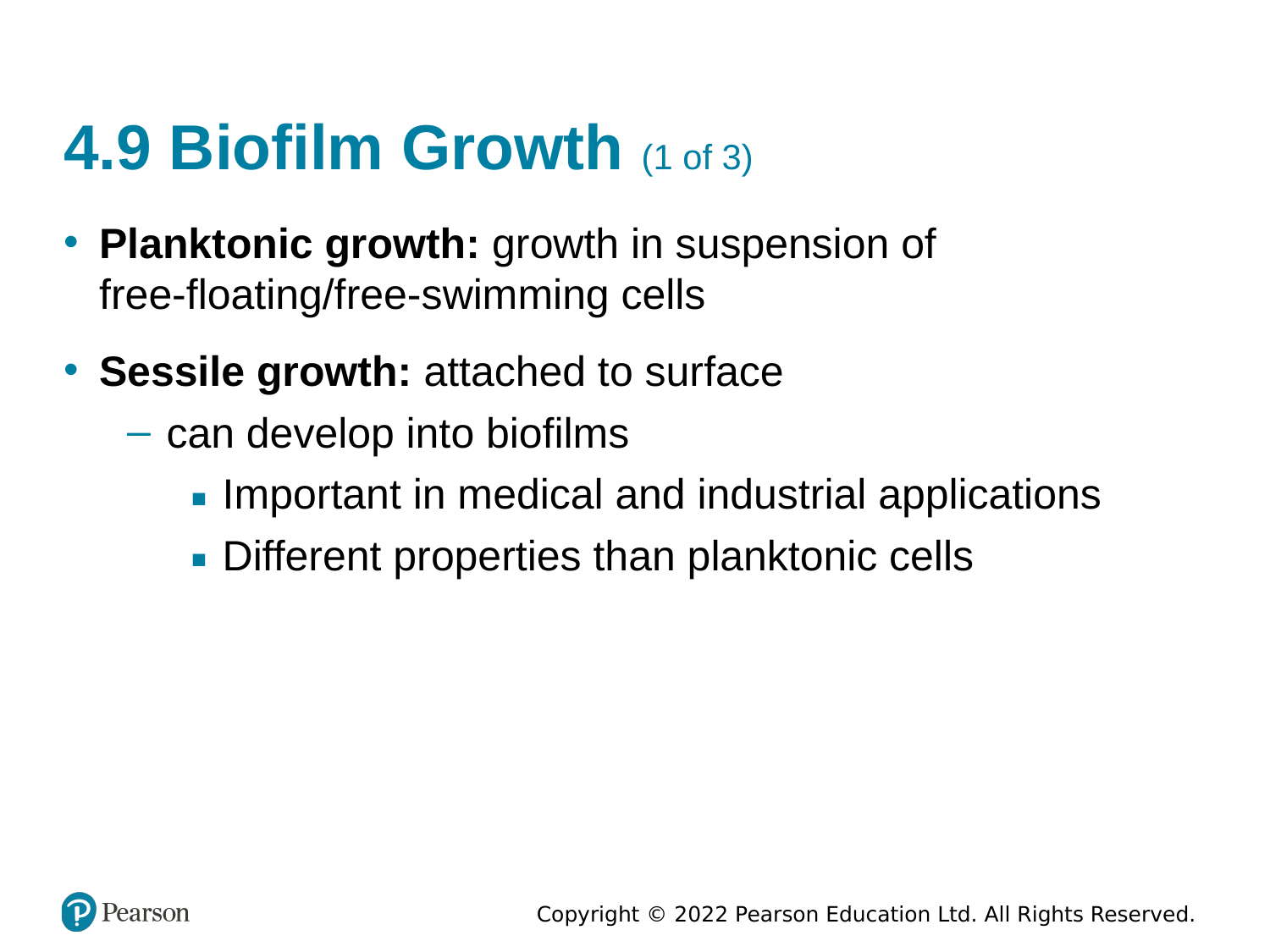

# 4.9 Biofilm Growth (1 of 3)
Planktonic growth: growth in suspension of free-floating/free-swimming cells
Sessile growth: attached to surface
can develop into biofilms
Important in medical and industrial applications
Different properties than planktonic cells